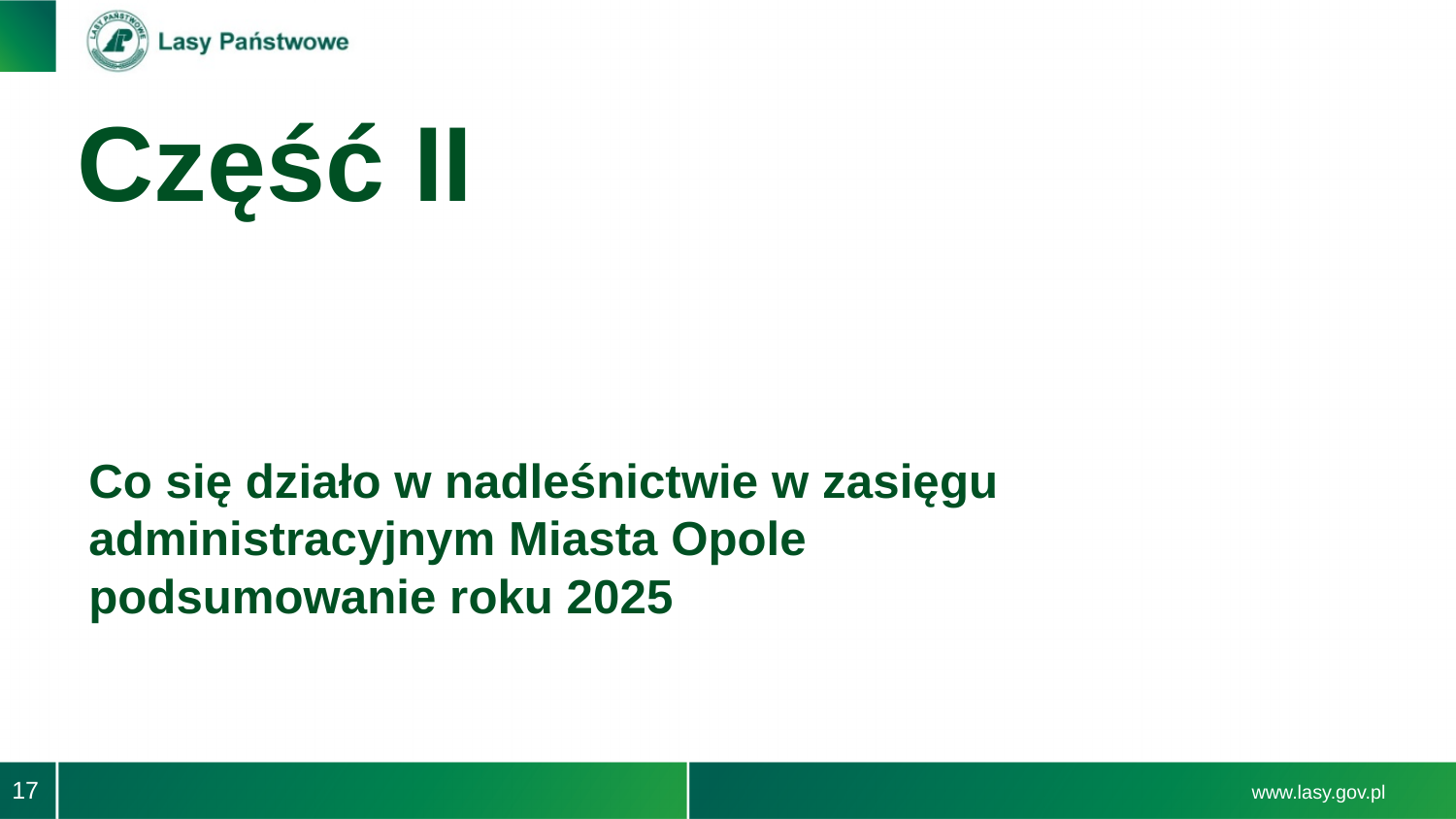

Część II
Co się działo w nadleśnictwie w zasięgu administracyjnym Miasta Opole
podsumowanie roku 2025